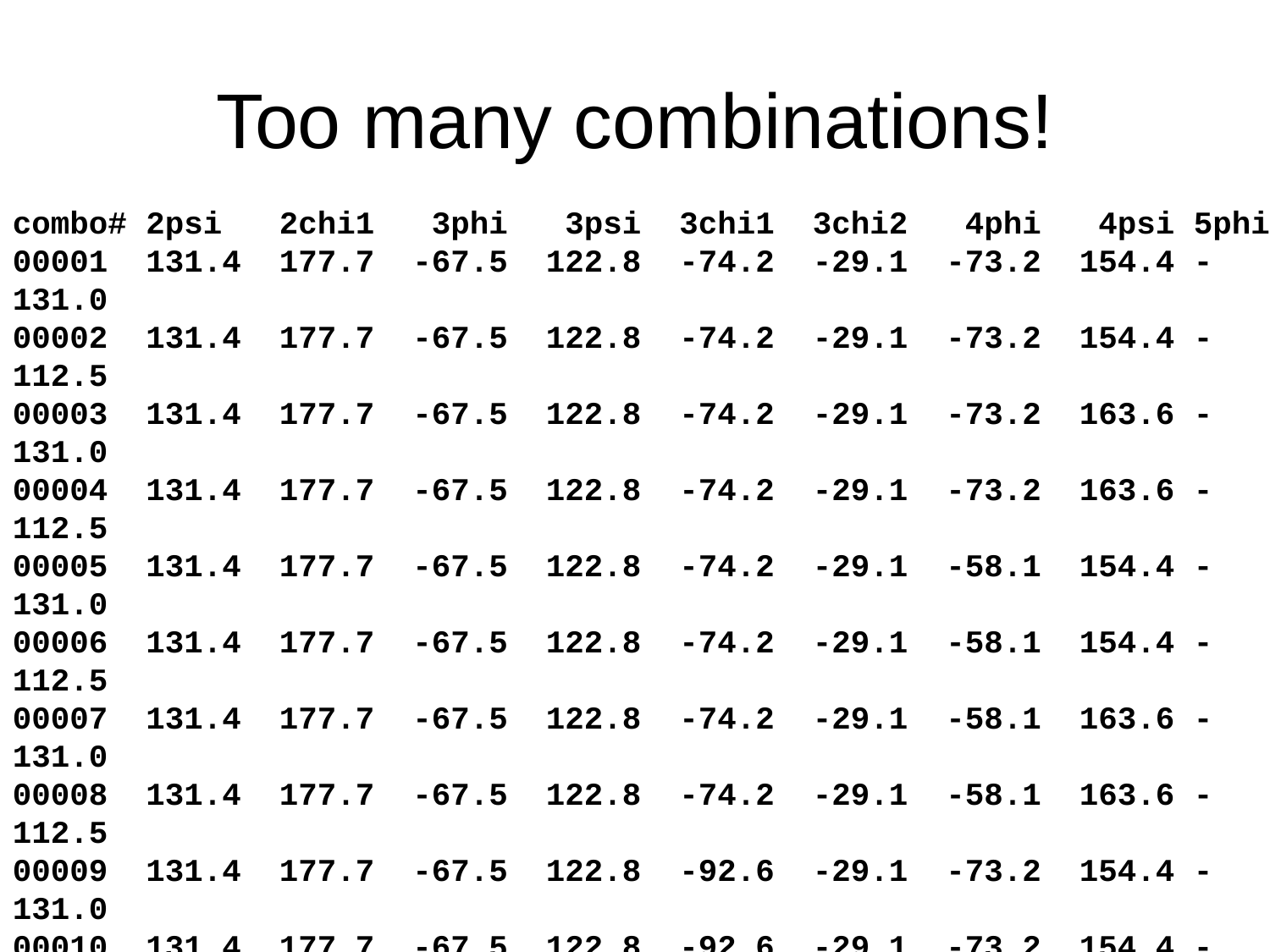

# Too many combinations!
combo# 2psi   2chi1   3phi   3psi  3chi1  3chi2   4phi   4psi 5phi
00001  131.4  177.7  -67.5  122.8  -74.2  -29.1  -73.2  154.4 -131.0
00002  131.4  177.7  -67.5  122.8  -74.2  -29.1  -73.2  154.4 -112.5
00003  131.4  177.7  -67.5  122.8  -74.2  -29.1  -73.2  163.6 -131.0
00004  131.4  177.7  -67.5  122.8  -74.2  -29.1  -73.2  163.6 -112.5
00005  131.4  177.7  -67.5  122.8  -74.2  -29.1  -58.1  154.4 -131.0
00006  131.4  177.7  -67.5  122.8  -74.2  -29.1  -58.1  154.4 -112.5
00007  131.4  177.7  -67.5  122.8  -74.2  -29.1  -58.1  163.6 -131.0
00008  131.4  177.7  -67.5  122.8  -74.2  -29.1  -58.1  163.6 -112.5
00009  131.4  177.7  -67.5  122.8  -92.6  -29.1  -73.2  154.4 -131.0
00010  131.4  177.7  -67.5  122.8  -92.6  -29.1  -73.2  154.4 -112.5
00011  131.4  177.7  -67.5  122.8  -92.6  -29.1  -73.2  163.6 -131.0
00012  131.4  177.7  -67.5  122.8  -92.6  -29.1  -73.2  163.6 -112.5
00013  131.4  177.7  -67.5  122.8  -92.6  -29.1  -58.1  154.4 -131.0
00014  131.4  177.7  -67.5  122.8  -92.6  -29.1  -58.1  154.4 -112.5
00015  131.4  177.7  -67.5  122.8  -92.6  -29.1  -58.1  163.6 -131.0
00016  131.4  177.7  -67.5  122.8  -92.6  -29.1  -58.1  163.6 -112.5
00017  131.4  177.7  -67.5  144.5  -74.2  -29.1  -73.2  154.4 -131.0
00018  131.4  177.7  -67.5  144.5  -74.2  -29.1  -73.2  154.4 -112.5
00019  131.4  177.7  -67.5  144.5  -74.2  -29.1  -73.2  163.6 -131.0
00020  131.4  177.7  -67.5  144.5  -74.2  -29.1  -73.2  163.6 -112.5
00021  131.4  177.7  -67.5  144.5  -74.2  -29.1  -58.1  154.4 -131.0